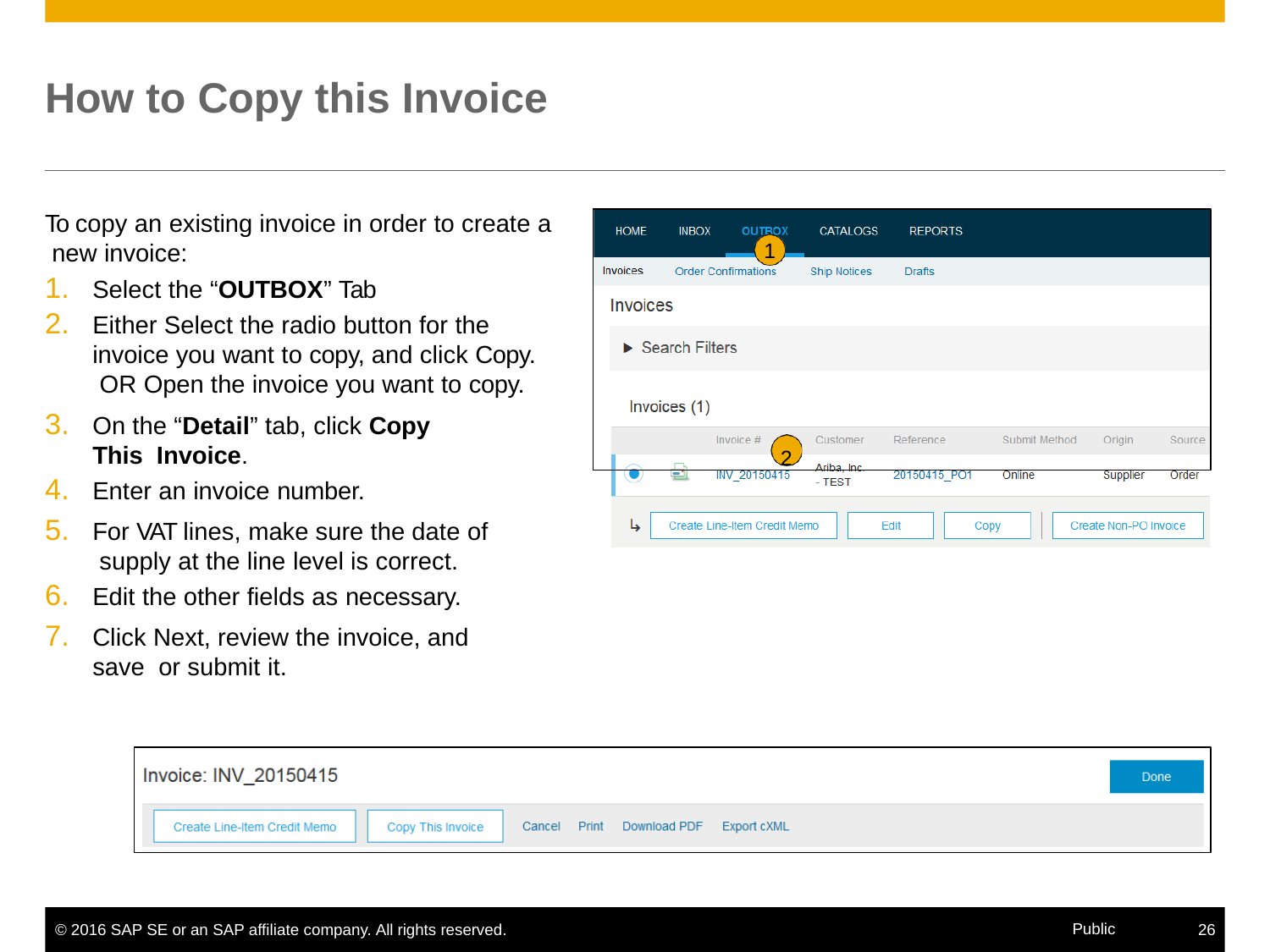

# How to Copy this Invoice

To copy an existing invoice in order to create a  new invoice:

1

2

Select the “OUTBOX” Tab
Either Select the radio button for the  invoice you want to copy, and click Copy.  OR Open the invoice you want to copy.
On the “Detail” tab, click Copy This  Invoice.
Enter an invoice number.
For VAT lines, make sure the date of  supply at the line level is correct.
Edit the other fields as necessary.
Click Next, review the invoice, and save  or submit it.

Public
© 2016 SAP SE or an SAP affiliate company. All rights reserved.
26